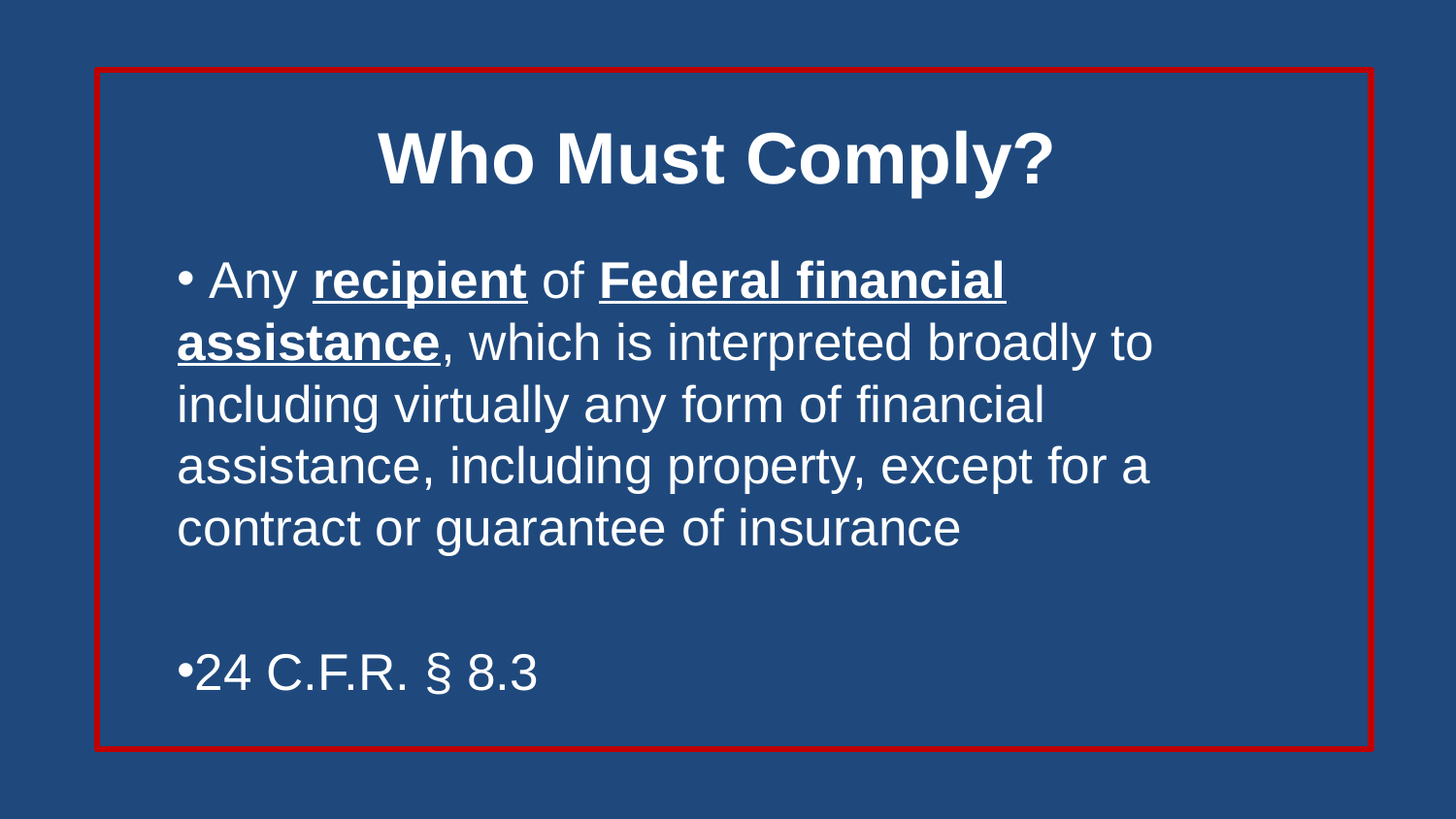

# Who Must Comply?
 Any recipient of Federal financial assistance, which is interpreted broadly to including virtually any form of financial assistance, including property, except for a contract or guarantee of insurance

24 C.F.R. § 8.3